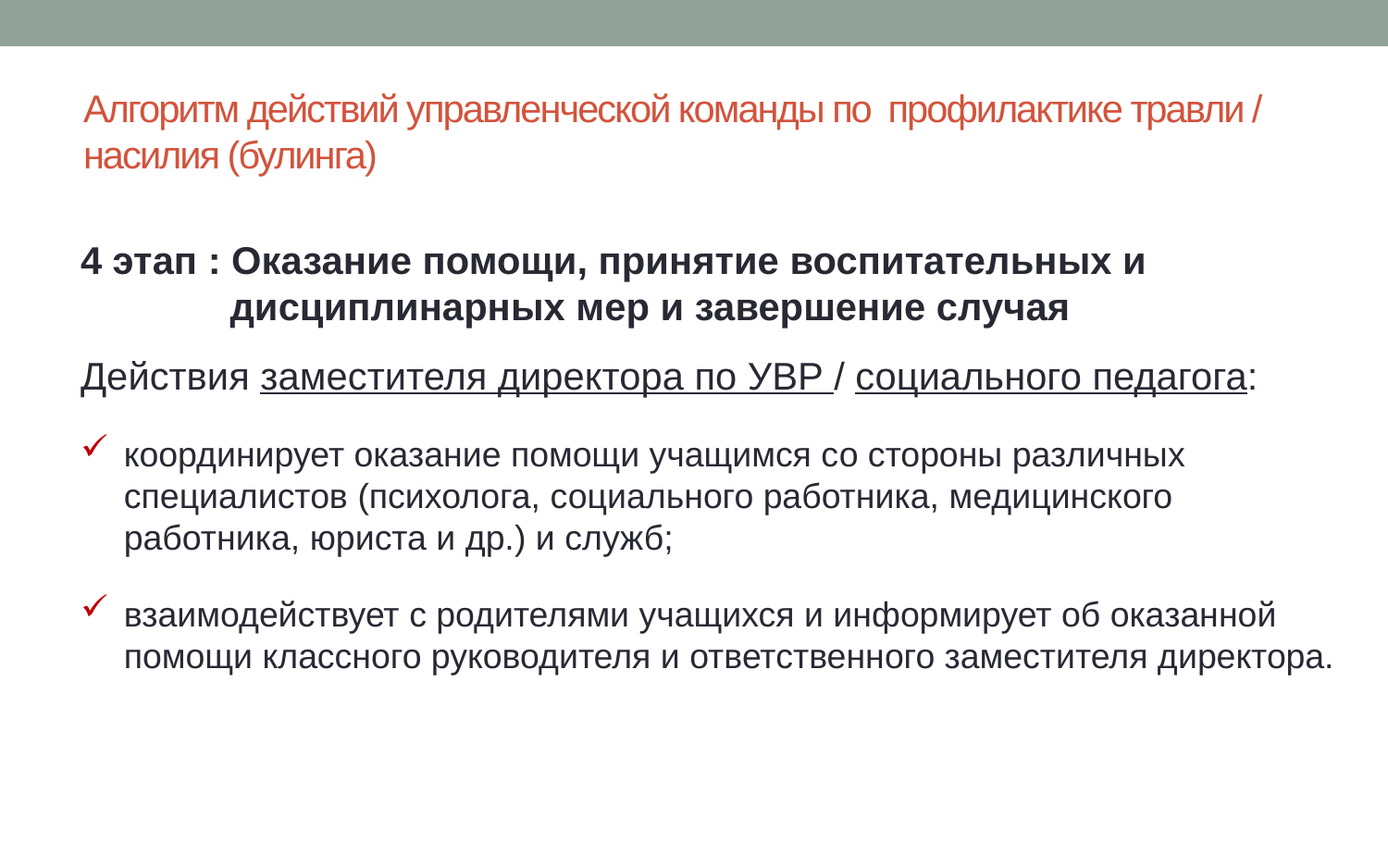

# Алгоритм действий управленческой команды по  профилактике травли / насилия (булинга)
4 этап : Оказание помощи, принятие воспитательных и дисциплинарных мер и завершение случая

Действия заместителя директора по УВР / социального педагога:
координирует оказание помощи учащимся со стороны различных специалистов (психолога, социального работника, медицинского работника, юриста и др.) и служб;
взаимодействует с родителями учащихся и информирует об оказанной помощи классного руководителя и ответственного заместителя директора.